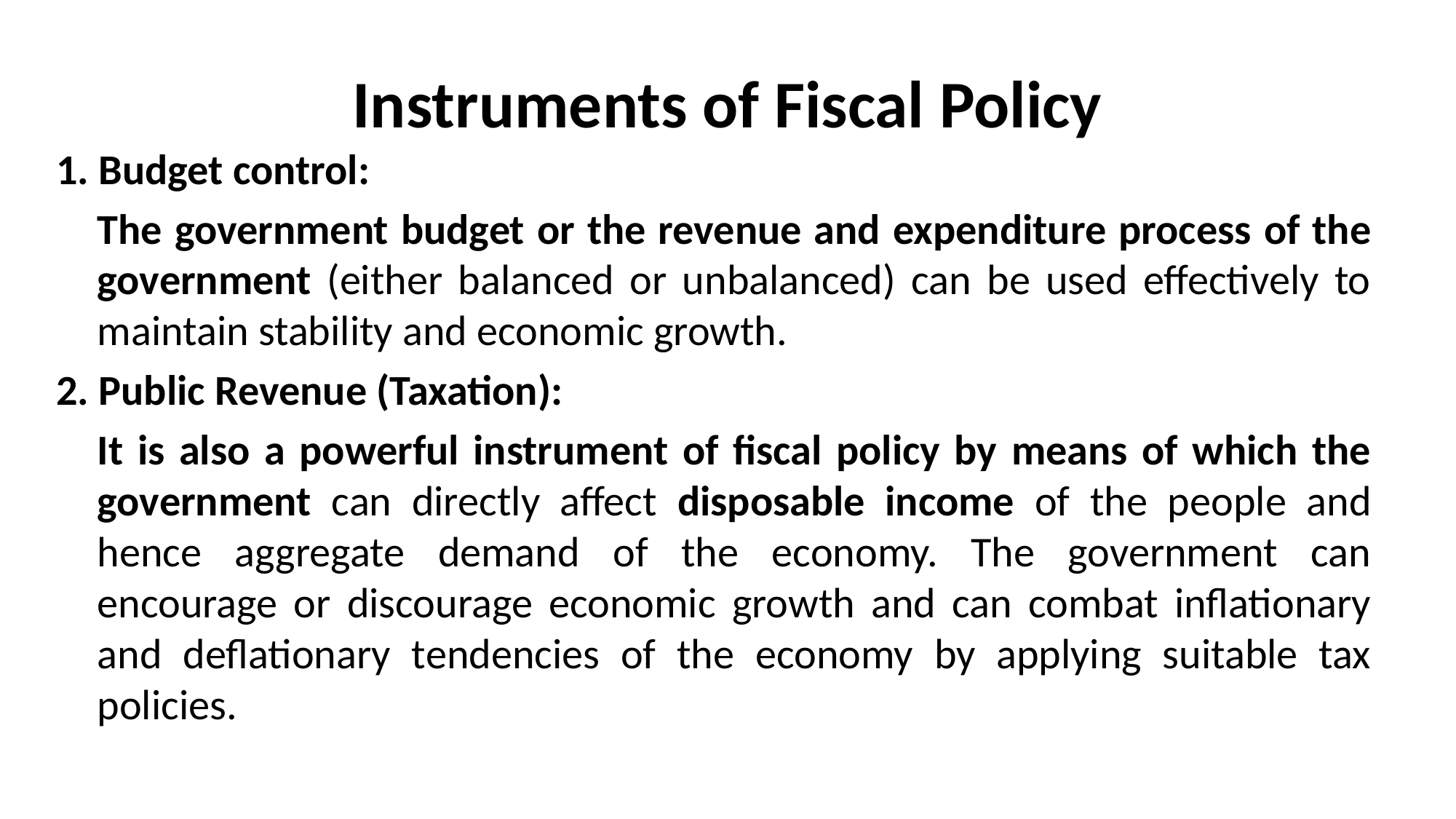

# Instruments of Fiscal Policy
1. Budget control:
	The government budget or the revenue and expenditure process of the government (either balanced or unbalanced) can be used effectively to maintain stability and economic growth.
2. Public Revenue (Taxation):
	It is also a powerful instrument of fiscal policy by means of which the government can directly affect disposable income of the people and hence aggregate demand of the economy. The government can encourage or discourage economic growth and can combat inflationary and deflationary tendencies of the economy by applying suitable tax policies.